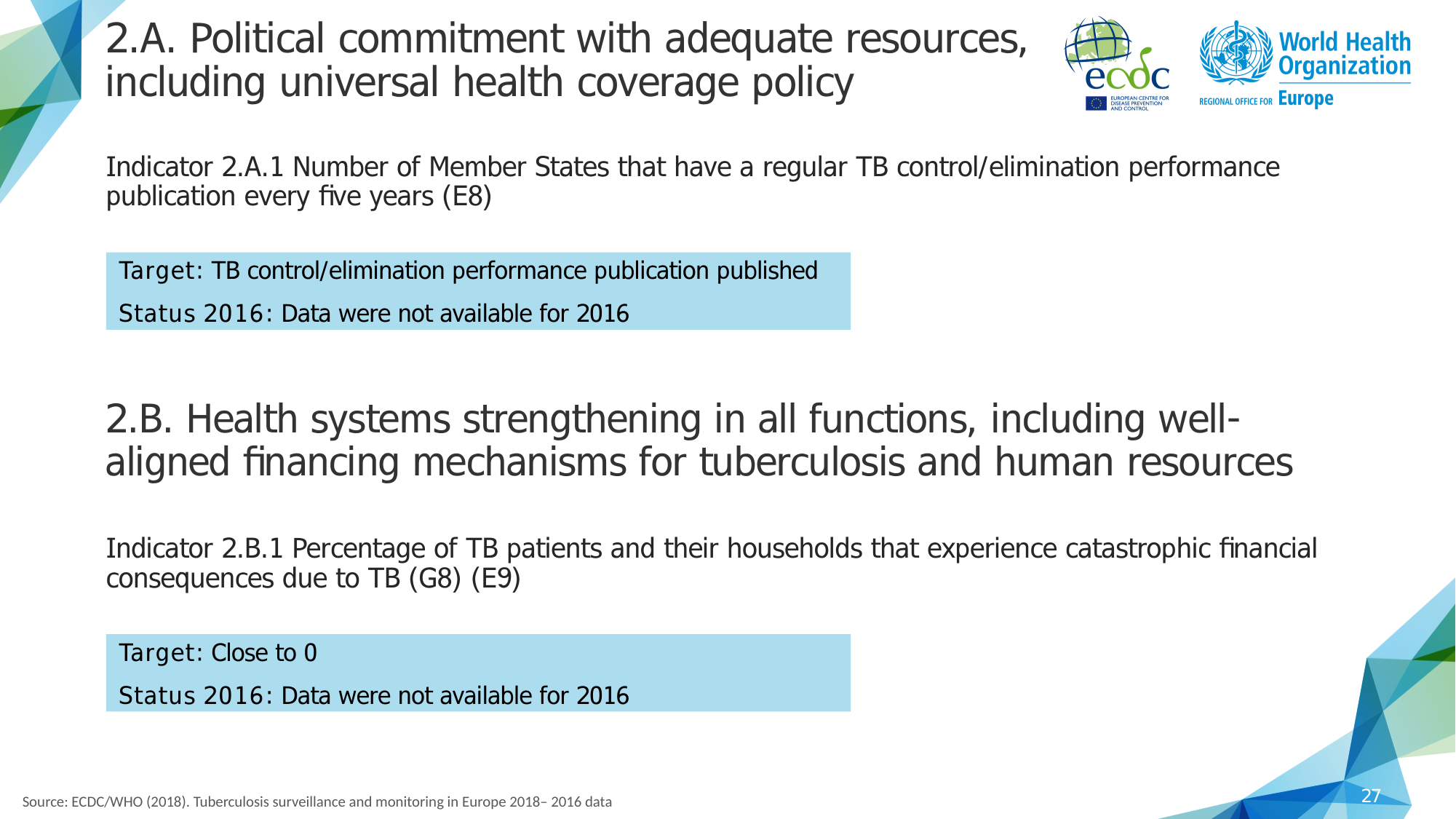

# 2.A. Political commitment with adequate resources, including universal health coverage policy
Indicator 2.A.1 Number of Member States that have a regular TB control/elimination performance publication every five years (E8)
Target: TB control/elimination performance publication published
Status 2016: Data were not available for 2016
2.B. Health systems strengthening in all functions, including well-aligned financing mechanisms for tuberculosis and human resources
Indicator 2.B.1 Percentage of TB patients and their households that experience catastrophic financial consequences due to TB (G8) (E9)
Target: Close to 0
Status 2016: Data were not available for 2016
27
Source: ECDC/WHO (2018). Tuberculosis surveillance and monitoring in Europe 2018– 2016 data